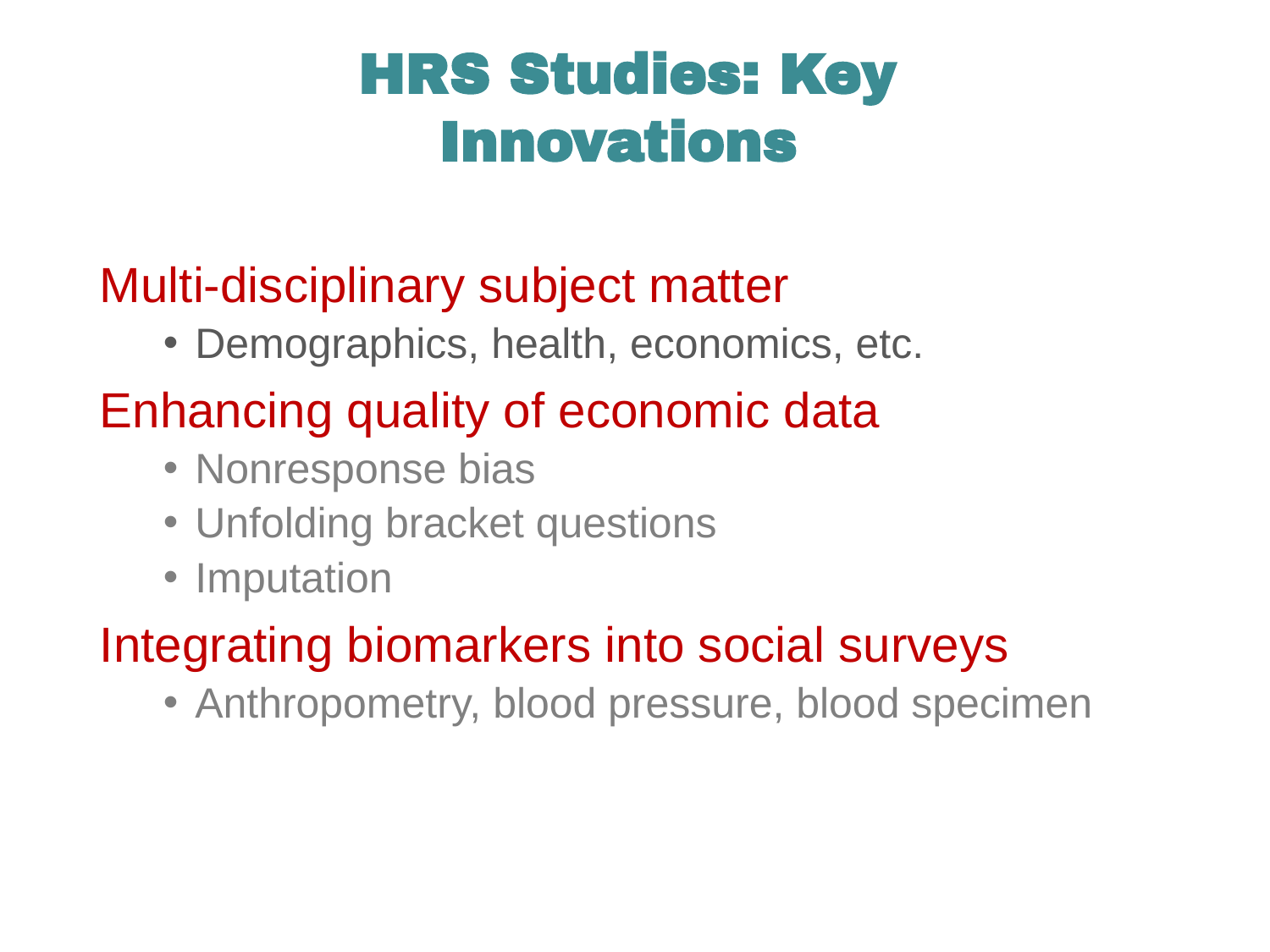

HRS Studies: Key Innovations
Multi-disciplinary subject matter
Demographics, health, economics, etc.
Enhancing quality of economic data
Nonresponse bias
Unfolding bracket questions
Imputation
Integrating biomarkers into social surveys
Anthropometry, blood pressure, blood specimen